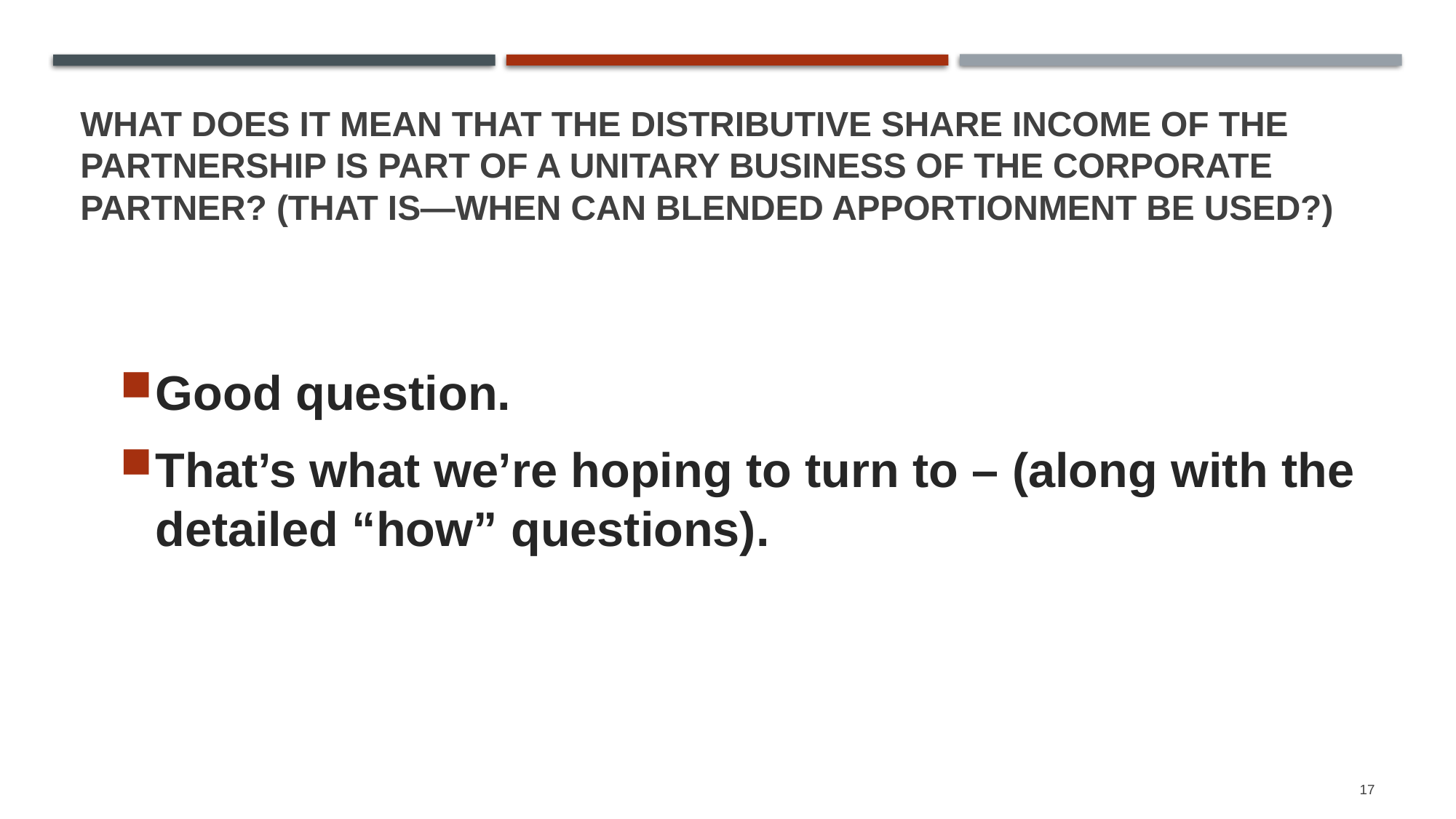

# What Does it mean that the distributive share income of the partnership is part of a Unitary business of the corporate Partner? (That is—when can blended apportionment be used?)
Good question.
That’s what we’re hoping to turn to – (along with the detailed “how” questions).

17